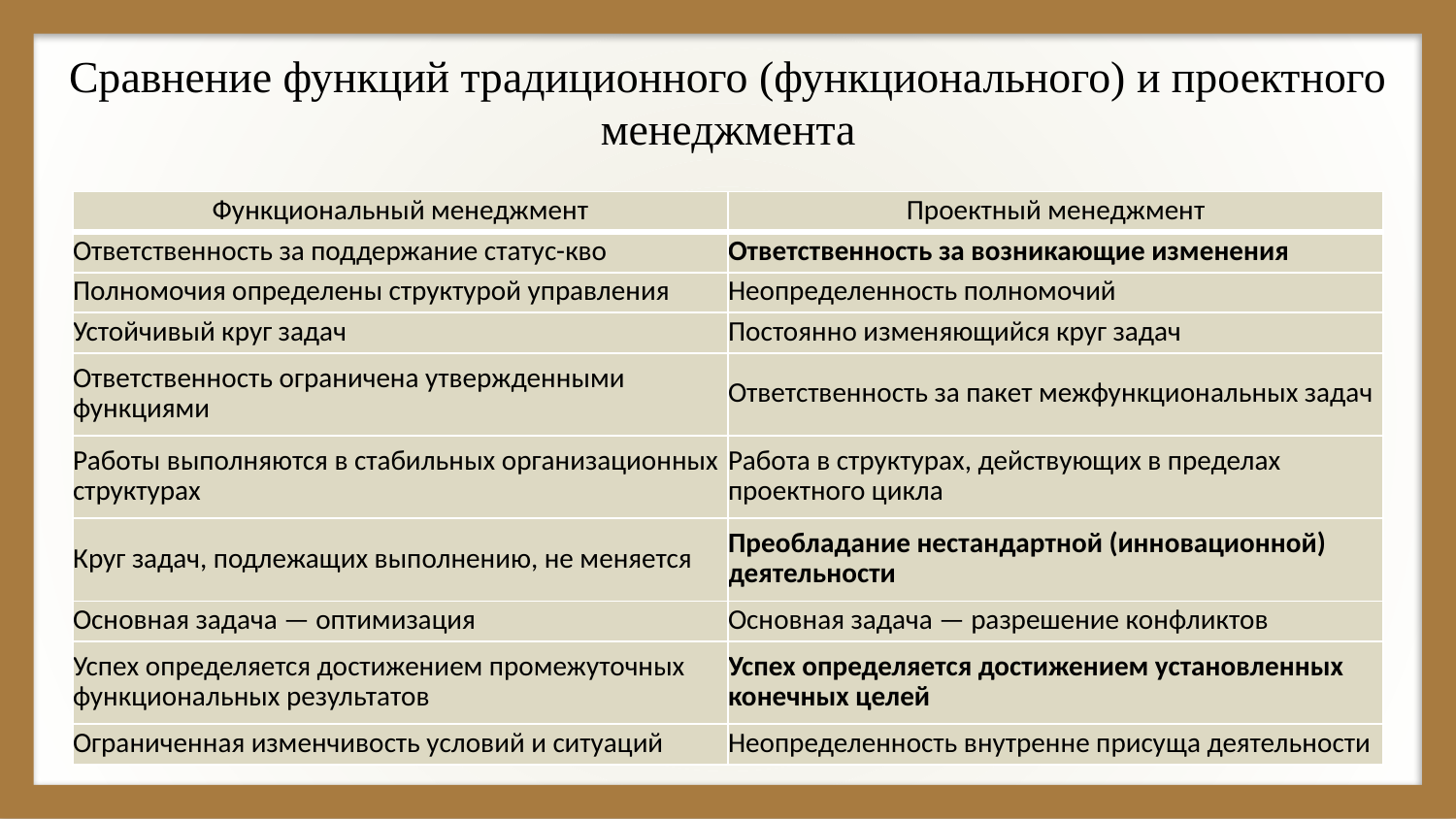

# Сравнение функций традиционного (функционального) и проектного менеджмента
| Функциональный менеджмент | Проектный менеджмент |
| --- | --- |
| Ответственность за поддержание статус-кво | Ответственность за возникающие изменения |
| Полномочия определены структурой управления | Неопределенность полномочий |
| Устойчивый круг задач | Постоянно изменяющийся круг задач |
| Ответственность ограничена утвержденными функциями | Ответственность за пакет межфункциональных задач |
| Работы выполняются в стабильных организационных структурах | Работа в структурах, действующих в пределах проектного цикла |
| Круг задач, подлежащих выполнению, не меняется | Преобладание нестандартной (инновационной) деятельности |
| Основная задача — оптимизация | Основная задача — разрешение конфликтов |
| Успех определяется достижением промежуточных функциональных результатов | Успех определяется достижением установленных конечных целей |
| Ограниченная изменчивость условий и ситуаций | Неопределенность внутренне присуща деятельности |